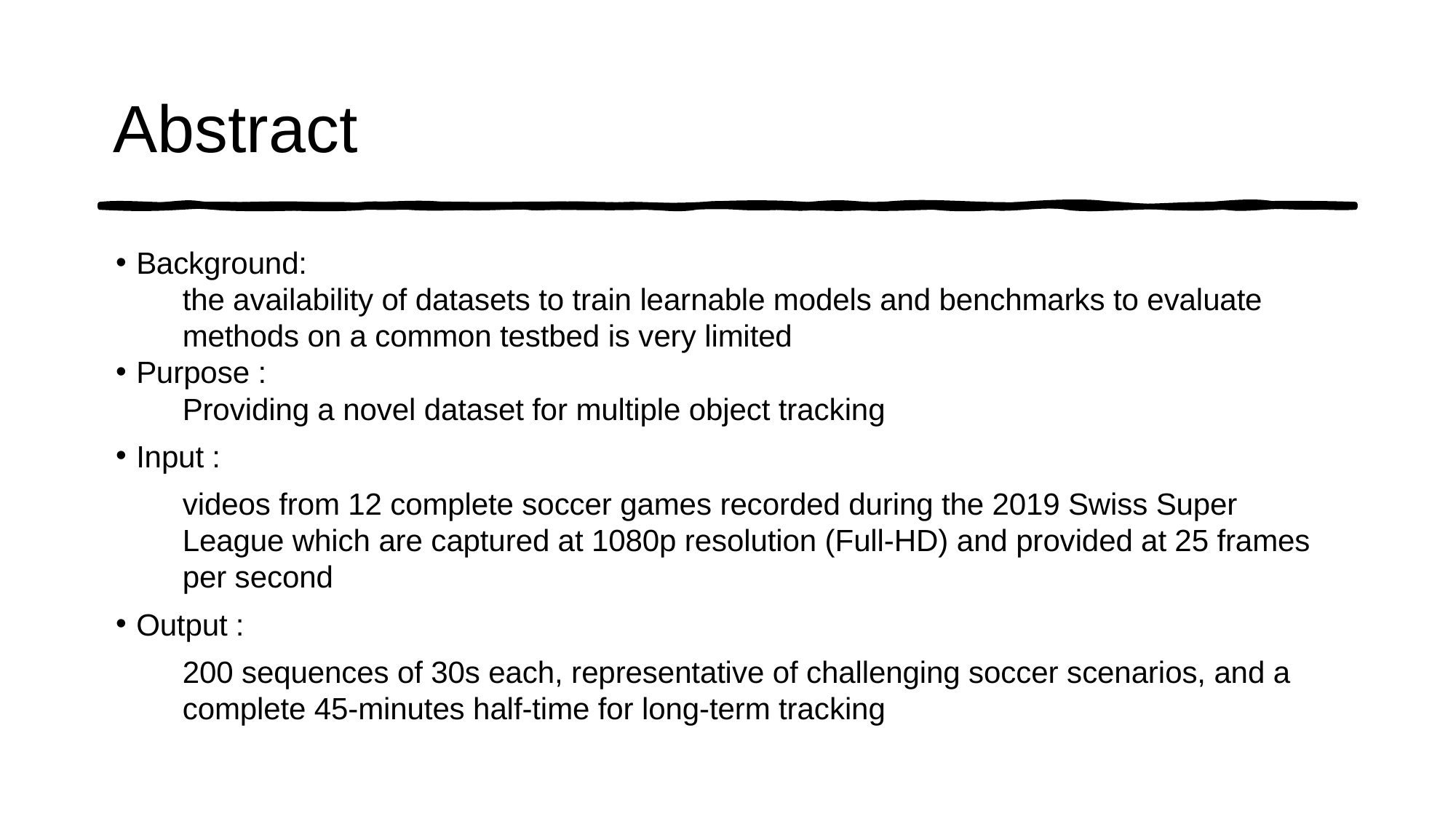

# Abstract
Background:
the availability of datasets to train learnable models and benchmarks to evaluate methods on a common testbed is very limited
Purpose :
Providing a novel dataset for multiple object tracking
Input :
videos from 12 complete soccer games recorded during the 2019 Swiss Super League which are captured at 1080p resolution (Full-HD) and provided at 25 frames per second
Output :
200 sequences of 30s each, representative of challenging soccer scenarios, and a complete 45-minutes half-time for long-term tracking